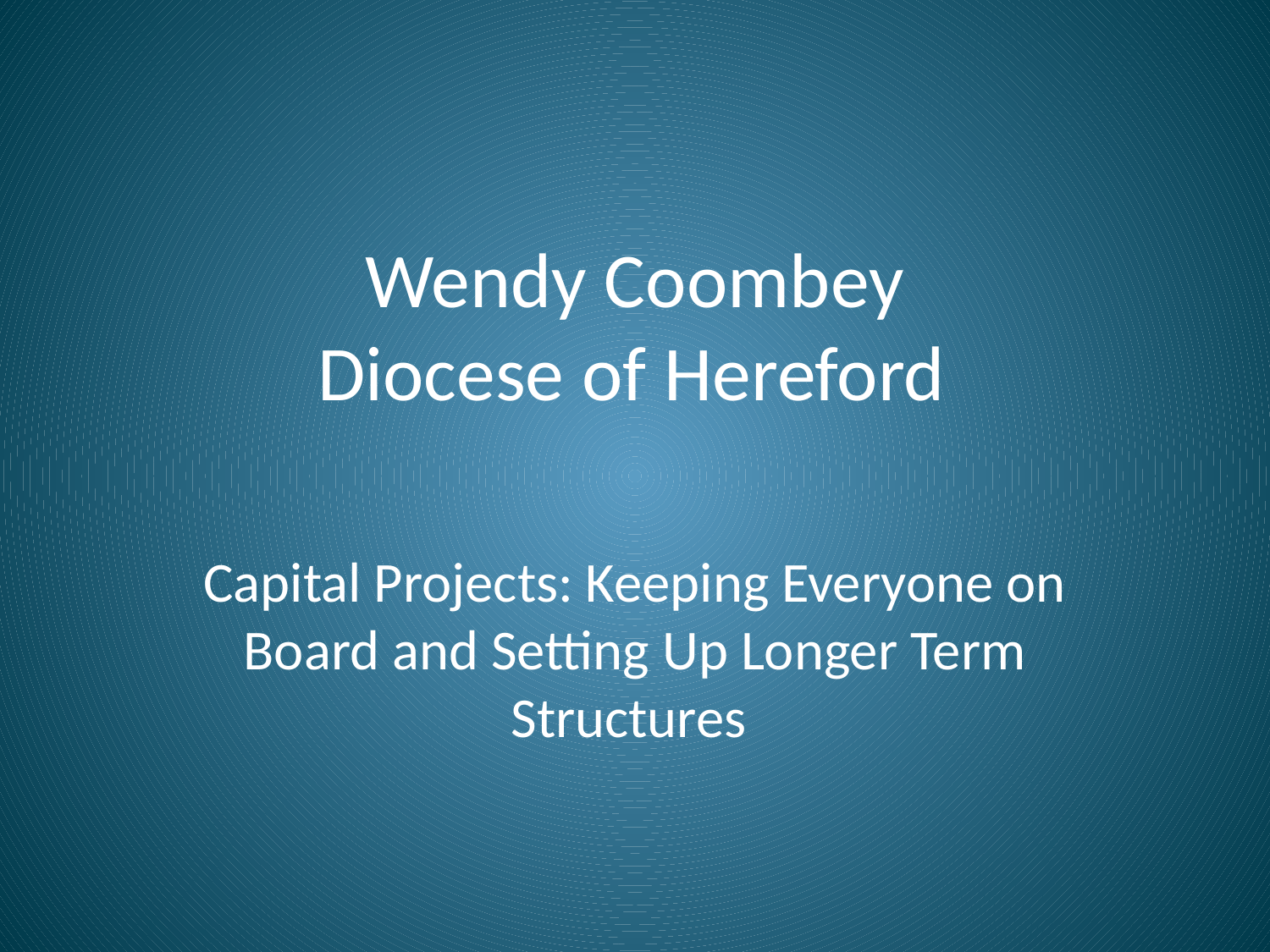

# Wendy Coombey Diocese of Hereford
Capital Projects: Keeping Everyone on Board and Setting Up Longer Term Structures